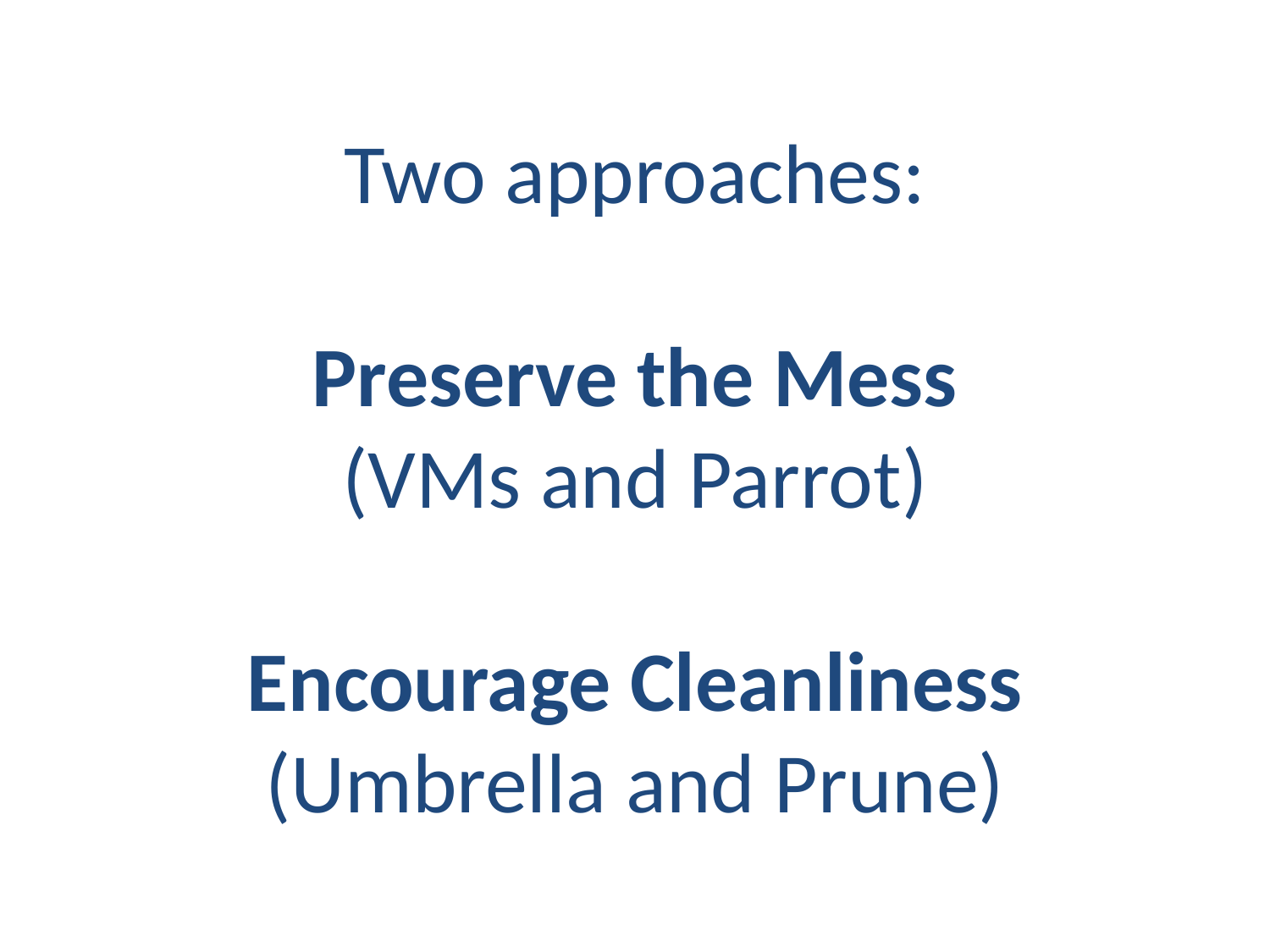

# Two approaches: Preserve the Mess (VMs and Parrot) Encourage Cleanliness (Umbrella and Prune)